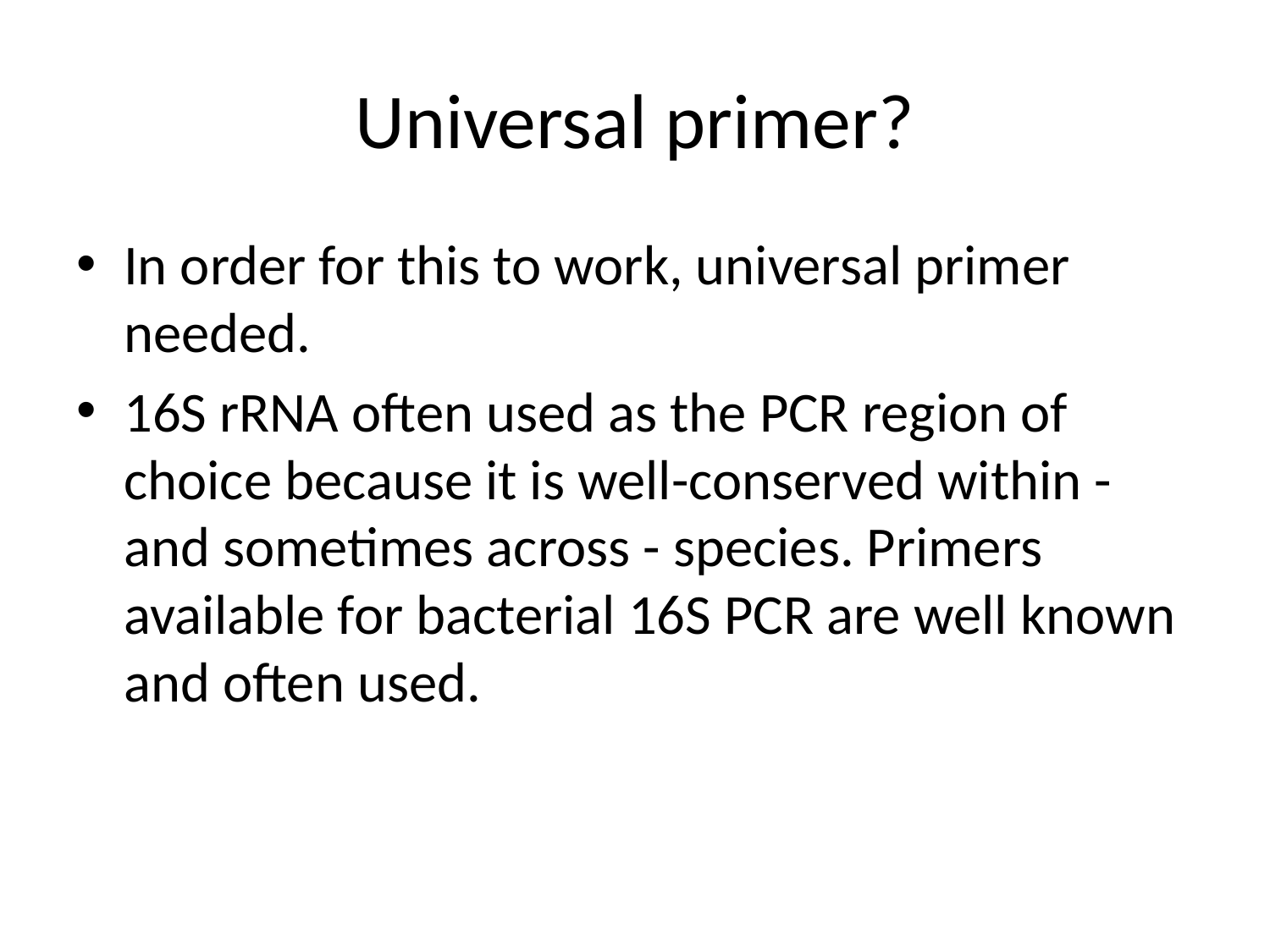

# Universal primer?
In order for this to work, universal primer needed.
16S rRNA often used as the PCR region of choice because it is well-conserved within - and sometimes across - species. Primers available for bacterial 16S PCR are well known and often used.